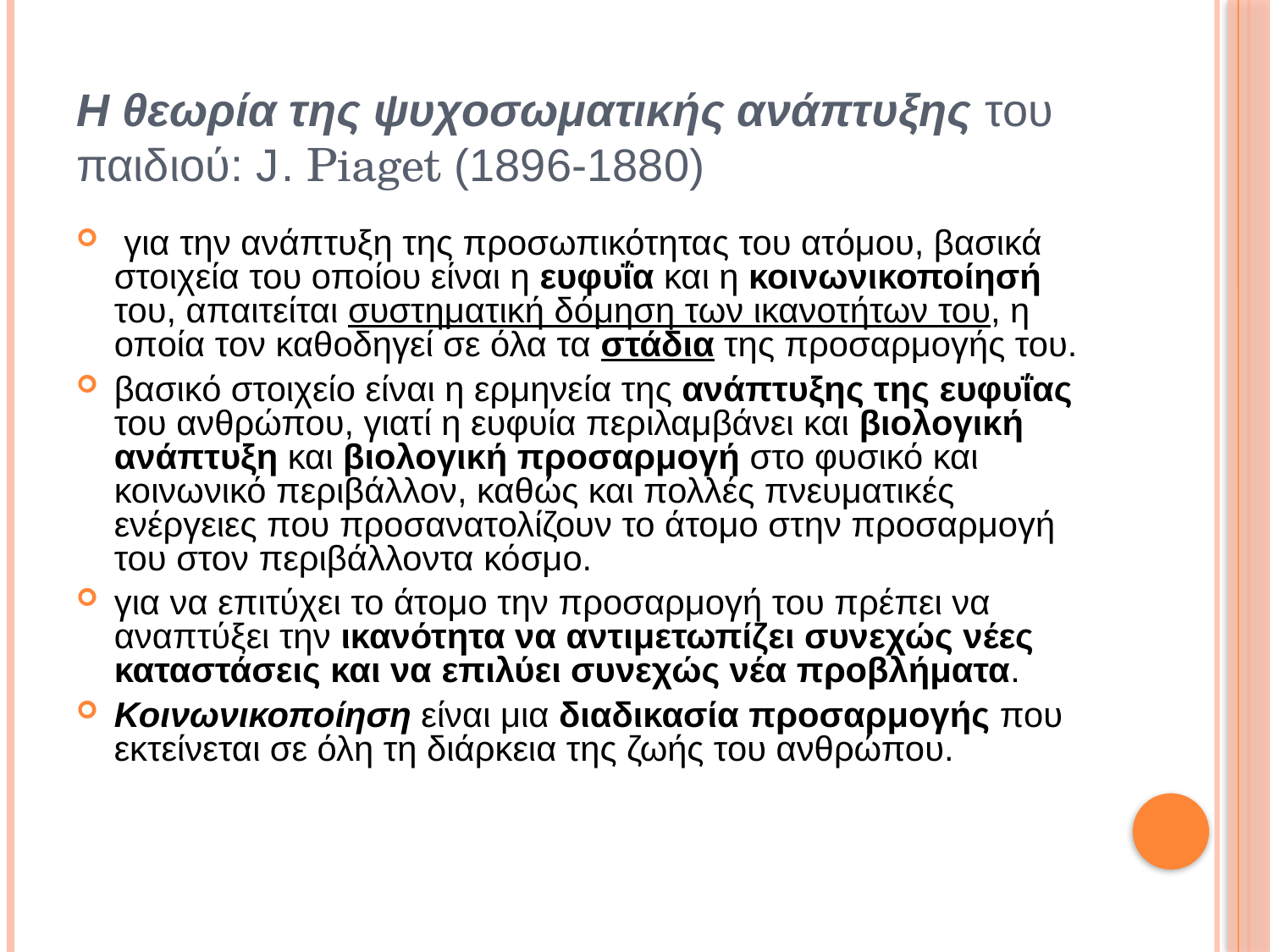

Η θεωρία της ψυχοσωματικής ανάπτυξης του παιδιού: J. Piaget (1896-1880)
 για την ανάπτυξη της προσωπικότητας του ατόμου, βασικά στοιχεία του οποίου είναι η ευφυΐα και η κοινωνικοποίησή του, απαιτείται συστηματική δόμηση των ικανοτήτων του, η οποία τον καθοδηγεί σε όλα τα στάδια της προσαρμογής του.
βασικό στοιχείο είναι η ερμηνεία της ανάπτυξης της ευφυΐας του ανθρώπου, γιατί η ευφυία περιλαμβάνει και βιολογική ανάπτυξη και βιολογική προσαρμογή στο φυσικό και κοινωνικό περιβάλλον, καθώς και πολλές πνευματικές ενέργειες που προσανατολίζουν το άτομο στην προσαρμογή του στον περιβάλλοντα κόσμο.
για να επιτύχει το άτομο την προσαρμογή του πρέπει να αναπτύξει την ικανότητα να αντιμετωπίζει συνεχώς νέες καταστάσεις και να επιλύει συνεχώς νέα προβλήματα.
Κοινωνικοποίηση είναι μια διαδικασία προσαρμογής που εκτείνεται σε όλη τη διάρκεια της ζωής του ανθρώπου.